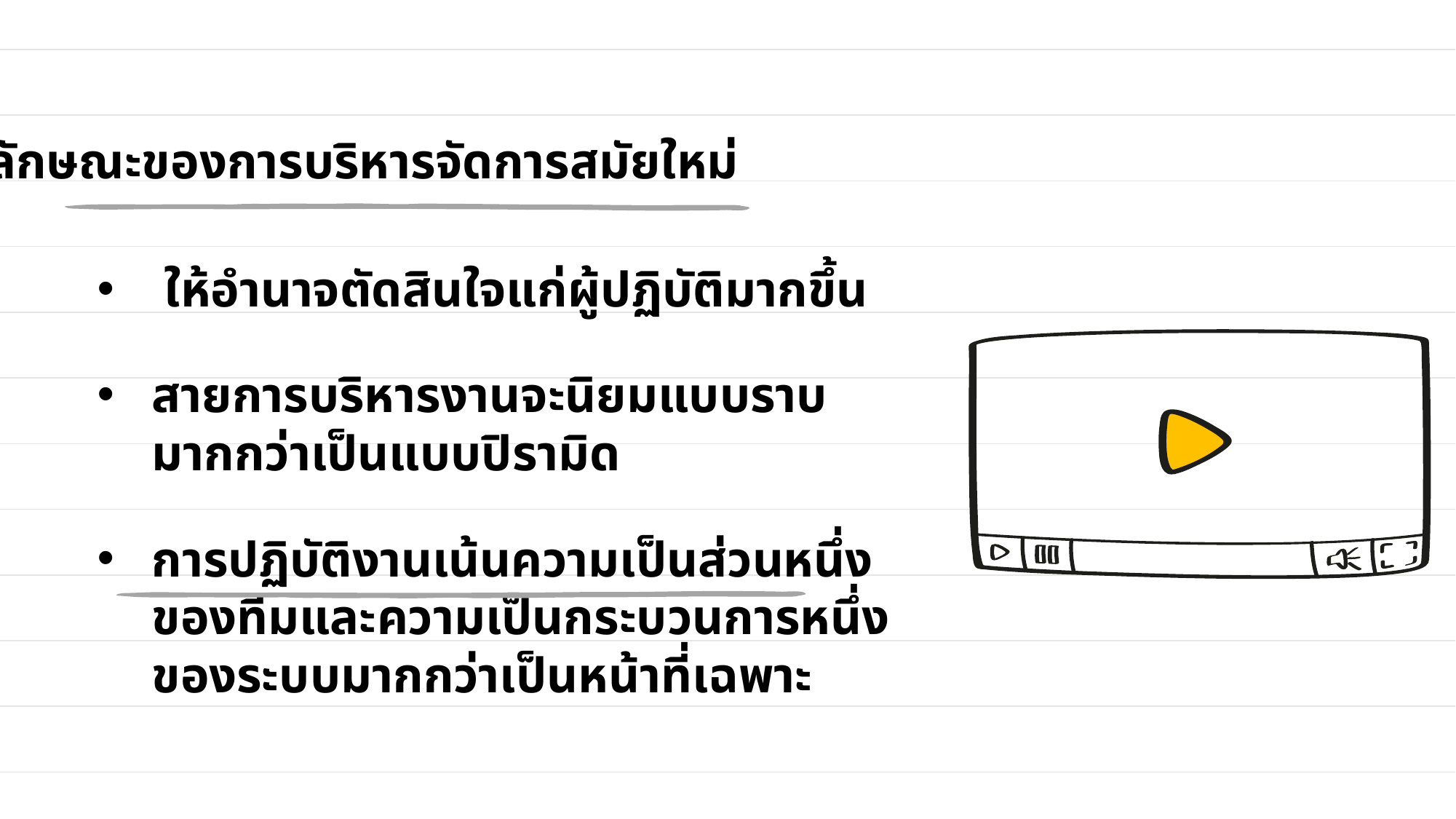

ลักษณะของการบริหารจัดการสมัยใหม่

 ให้อำนาจตัดสินใจแก่ผู้ปฏิบัติมากขึ้น
สายการบริหารงานจะนิยมแบบราบมากกว่าเป็นแบบปิรามิด
การปฏิบัติงานเน้นความเป็นส่วนหนึ่งของทีมและความเป็นกระบวนการหนึ่งของระบบมากกว่าเป็นหน้าที่เฉพาะ